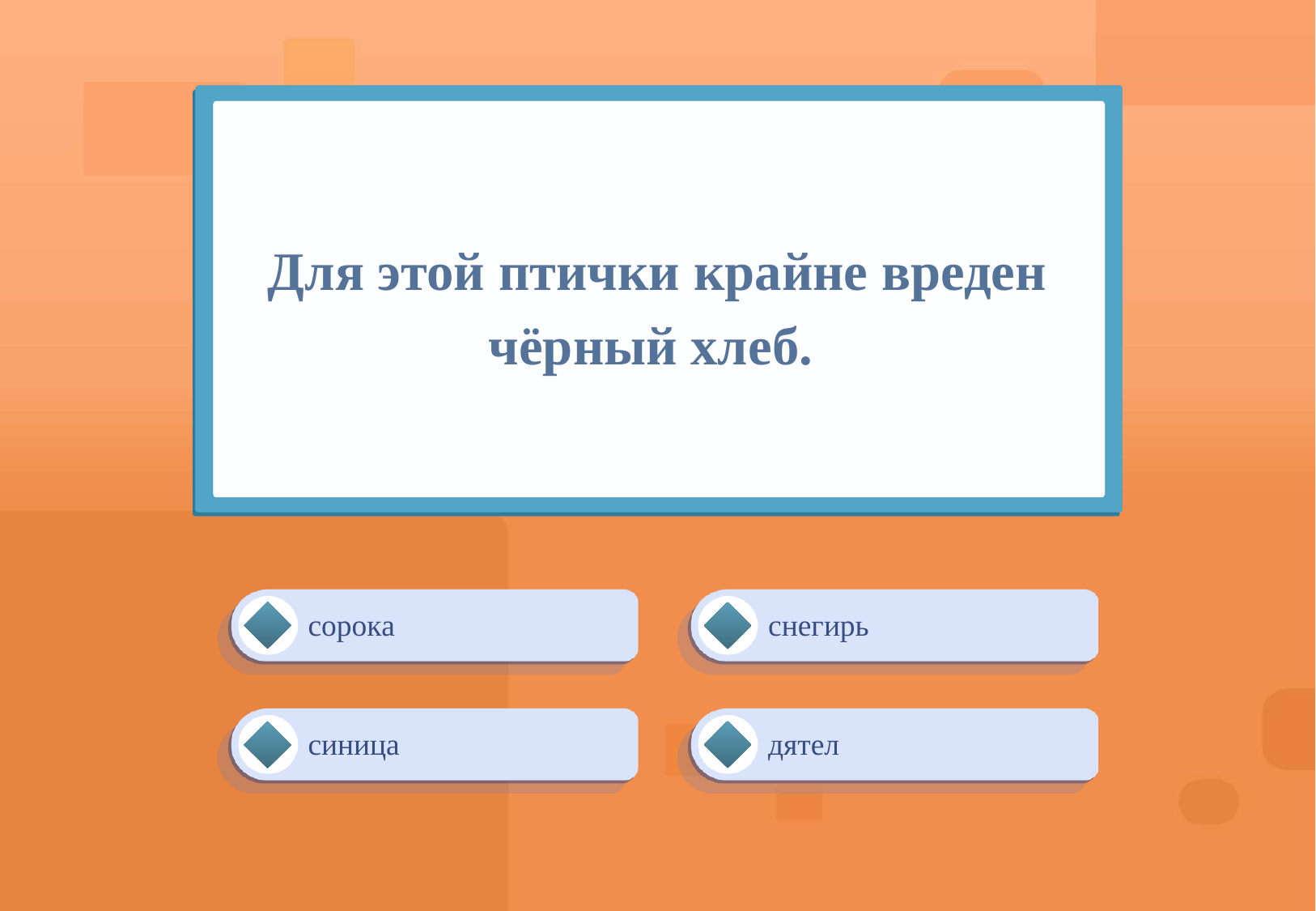

# Для этой птички крайне вреден чёрный хлеб.
сорока
снегирь

синица
дятел